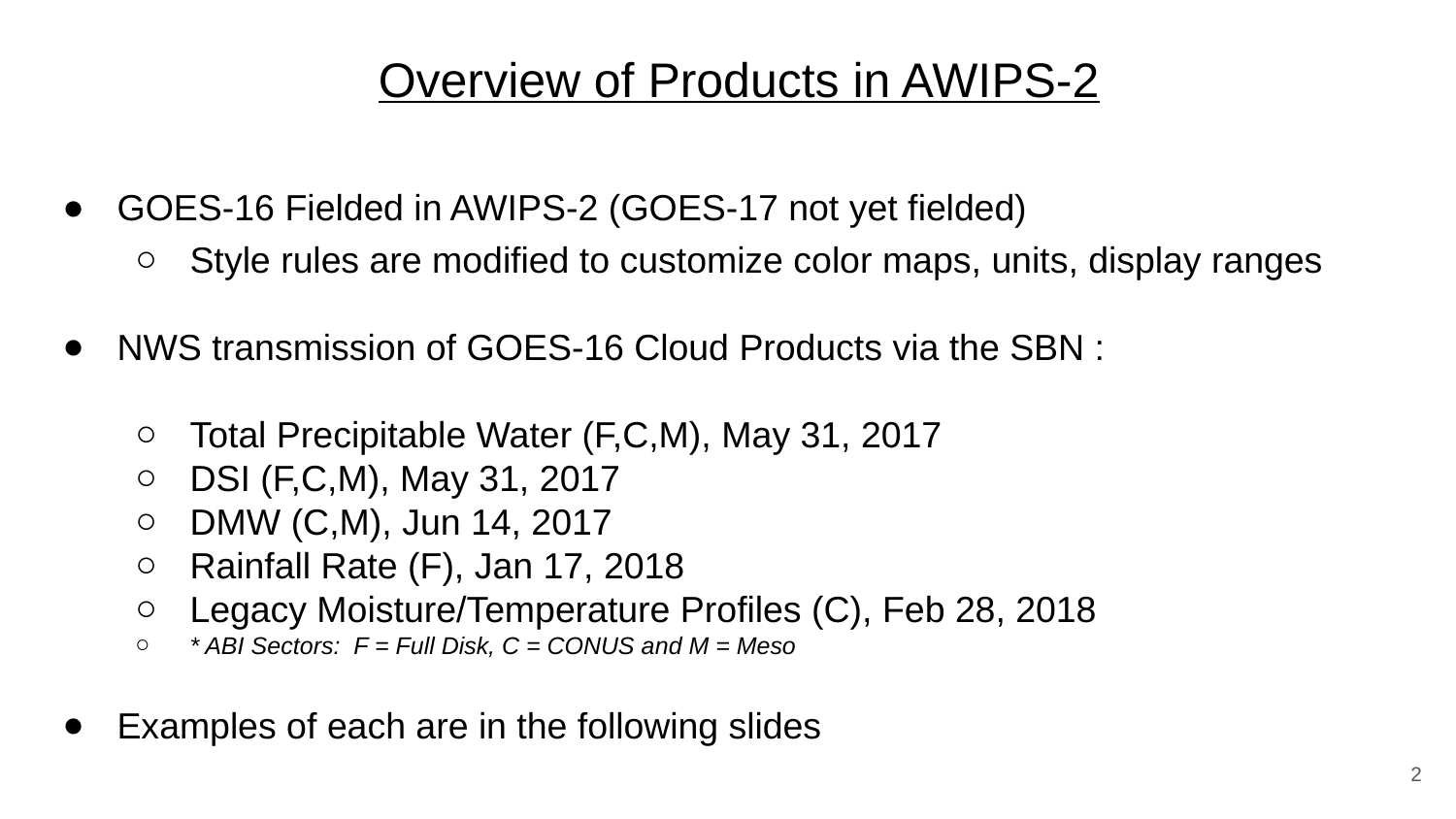

# Overview of Products in AWIPS-2
GOES-16 Fielded in AWIPS-2 (GOES-17 not yet fielded)
Style rules are modified to customize color maps, units, display ranges

NWS transmission of GOES-16 Cloud Products via the SBN :

Total Precipitable Water (F,C,M), May 31, 2017
DSI (F,C,M), May 31, 2017
DMW (C,M), Jun 14, 2017
Rainfall Rate (F), Jan 17, 2018
Legacy Moisture/Temperature Profiles (C), Feb 28, 2018
* ABI Sectors:  F = Full Disk, C = CONUS and M = Meso

Examples of each are in the following slides
2